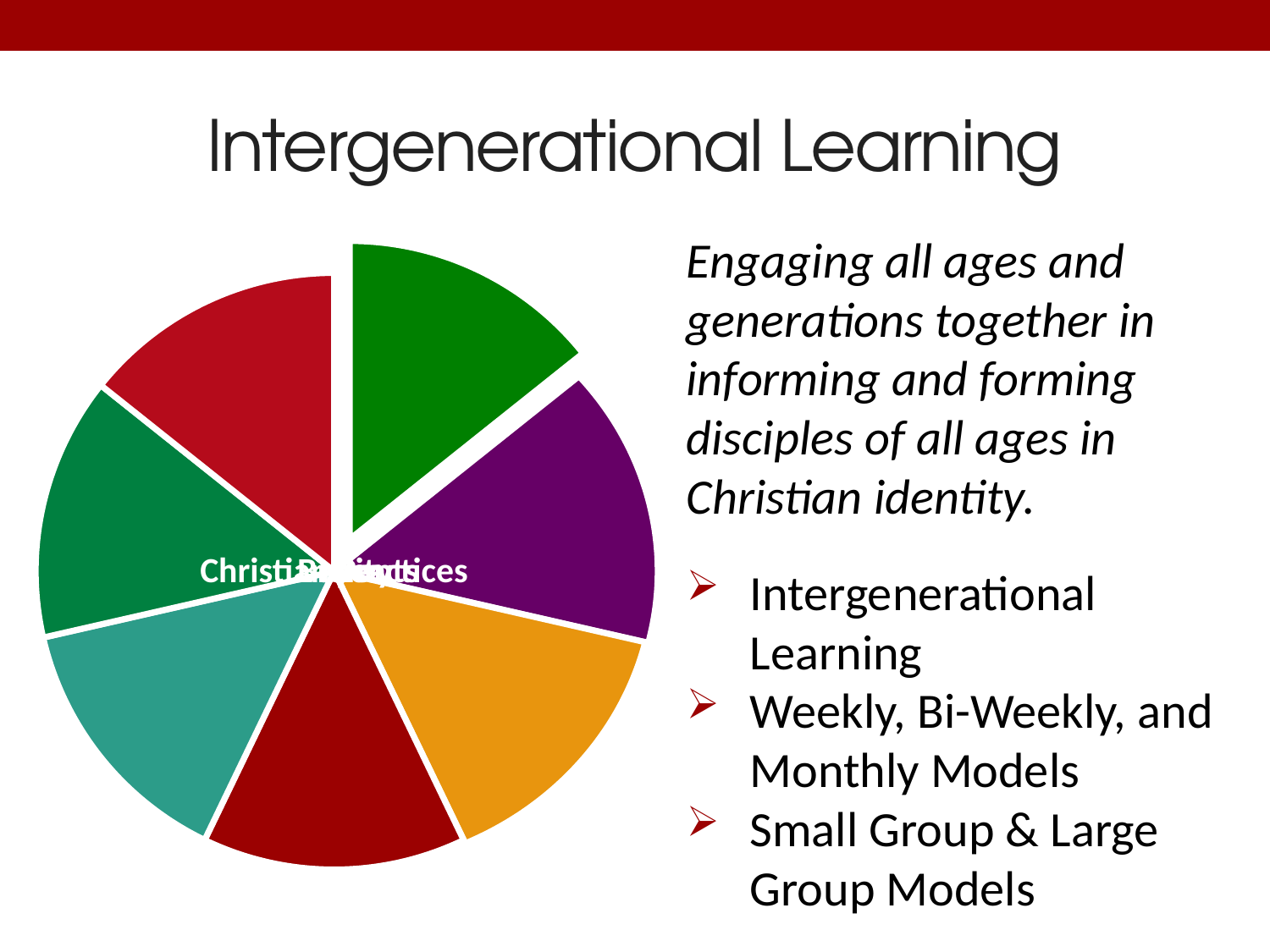

# Intergenerational Learning
Creed
Sacraments
Morality
Justice
Prayer
Bible
Christian Practices
Engaging all ages and generations together in informing and forming disciples of all ages in Christian identity.

Intergenerational Learning
Weekly, Bi-Weekly, and Monthly Models
Small Group & Large Group Models